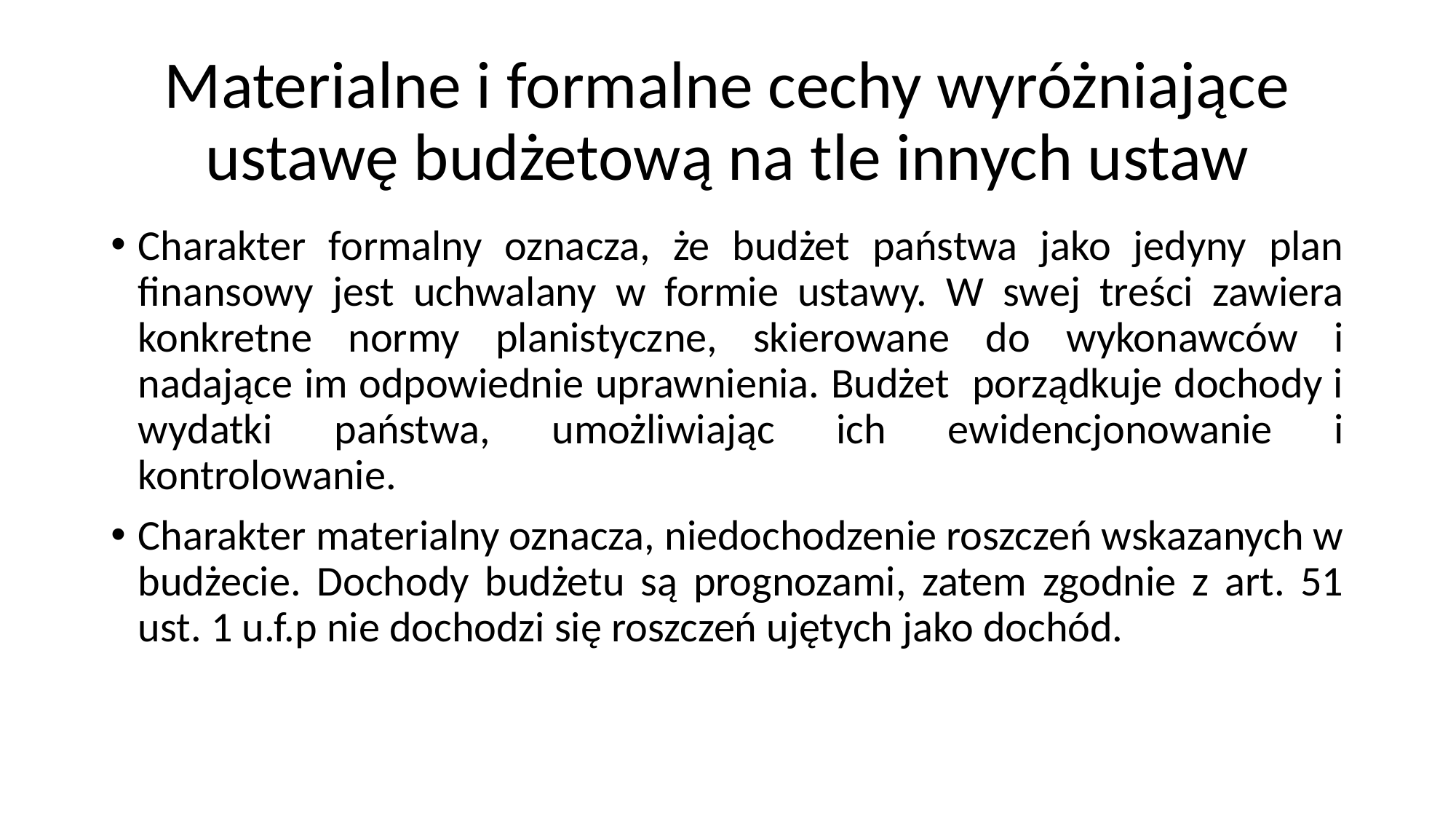

# Materialne i formalne cechy wyróżniające ustawę budżetową na tle innych ustaw
Charakter formalny oznacza, że budżet państwa jako jedyny plan finansowy jest uchwalany w formie ustawy. W swej treści zawiera konkretne normy planistyczne, skierowane do wykonawców i nadające im odpowiednie uprawnienia. Budżet  porządkuje dochody i wydatki państwa, umożliwiając ich ewidencjonowanie i kontrolowanie.
Charakter materialny oznacza, niedochodzenie roszczeń wskazanych w budżecie. Dochody budżetu są prognozami, zatem zgodnie z art. 51 ust. 1 u.f.p nie dochodzi się roszczeń ujętych jako dochód.